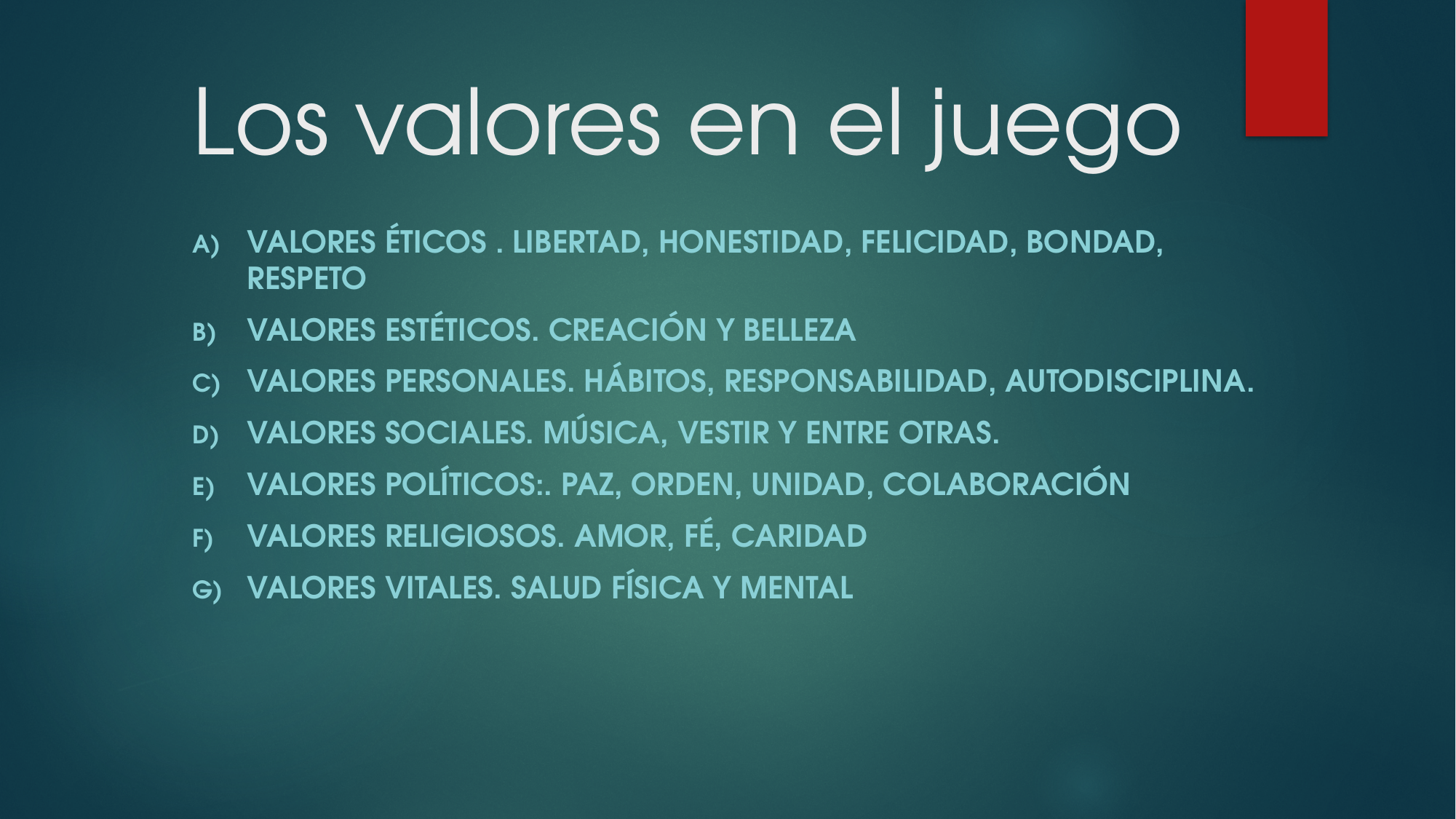

# Los valores en el juego
Valores éticos . Libertad, honestidad, felicidad, bondad, respeto
Valores estéticos. Creación y belleza
Valores personales. Hábitos, responsabilidad, autodisciplina.
Valores sociales. Música, vestir y entre otras.
Valores políticos:. Paz, orden, unidad, colaboración
Valores religiosos. Amor, fé, caridad
Valores vitales. Salud física y mental